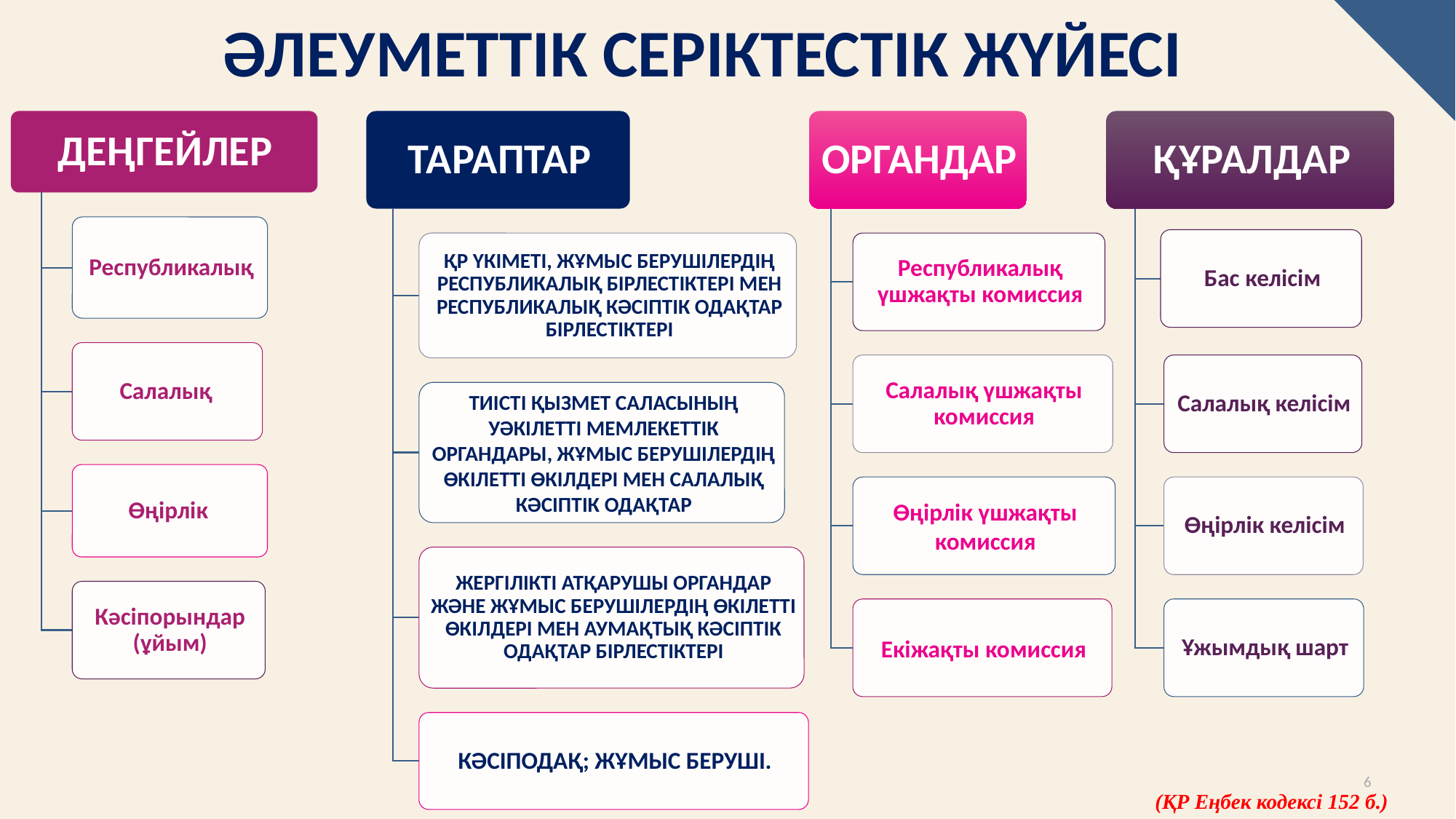

# Әлеуметтік серіктестік жүйесі
ДЕҢГЕЙЛЕР
Республикалық
Салалық
Өңірлік
Кәсіпорындар (ұйым)
ТАРАПТАР
ҚР ҮКІМЕТІ, ЖҰМЫС БЕРУШІЛЕРДІҢ РЕСПУБЛИКАЛЫҚ БІРЛЕСТІКТЕРІ МЕН РЕСПУБЛИКАЛЫҚ КӘСІПТІК ОДАҚТАР БІРЛЕСТІКТЕРІ
ТИІСТІ ҚЫЗМЕТ САЛАСЫНЫҢ УӘКІЛЕТТІ МЕМЛЕКЕТТІК ОРГАНДАРЫ, ЖҰМЫС БЕРУШІЛЕРДІҢ ӨКІЛЕТТІ ӨКІЛДЕРІ МЕН САЛАЛЫҚ КӘСІПТІК ОДАҚТАР
ЖЕРГІЛІКТІ АТҚАРУШЫ ОРГАНДАР ЖӘНЕ ЖҰМЫС БЕРУШІЛЕРДІҢ ӨКІЛЕТТІ ӨКІЛДЕРІ МЕН АУМАҚТЫҚ КӘСІПТІК ОДАҚТАР БІРЛЕСТІКТЕРІ
КӘСІПОДАҚ; ЖҰМЫС БЕРУШІ.
ОРГАНДАР
Республикалық үшжақты комиссия
Салалық үшжақты комиссия
Өңірлік үшжақты комиссия
Екіжақты комиссия
ҚҰРАЛДАР
Бас келісім
Салалық келісім
Өңірлік келісім
Ұжымдық шарт
6
(ҚР Еңбек кодексі 152 б.)